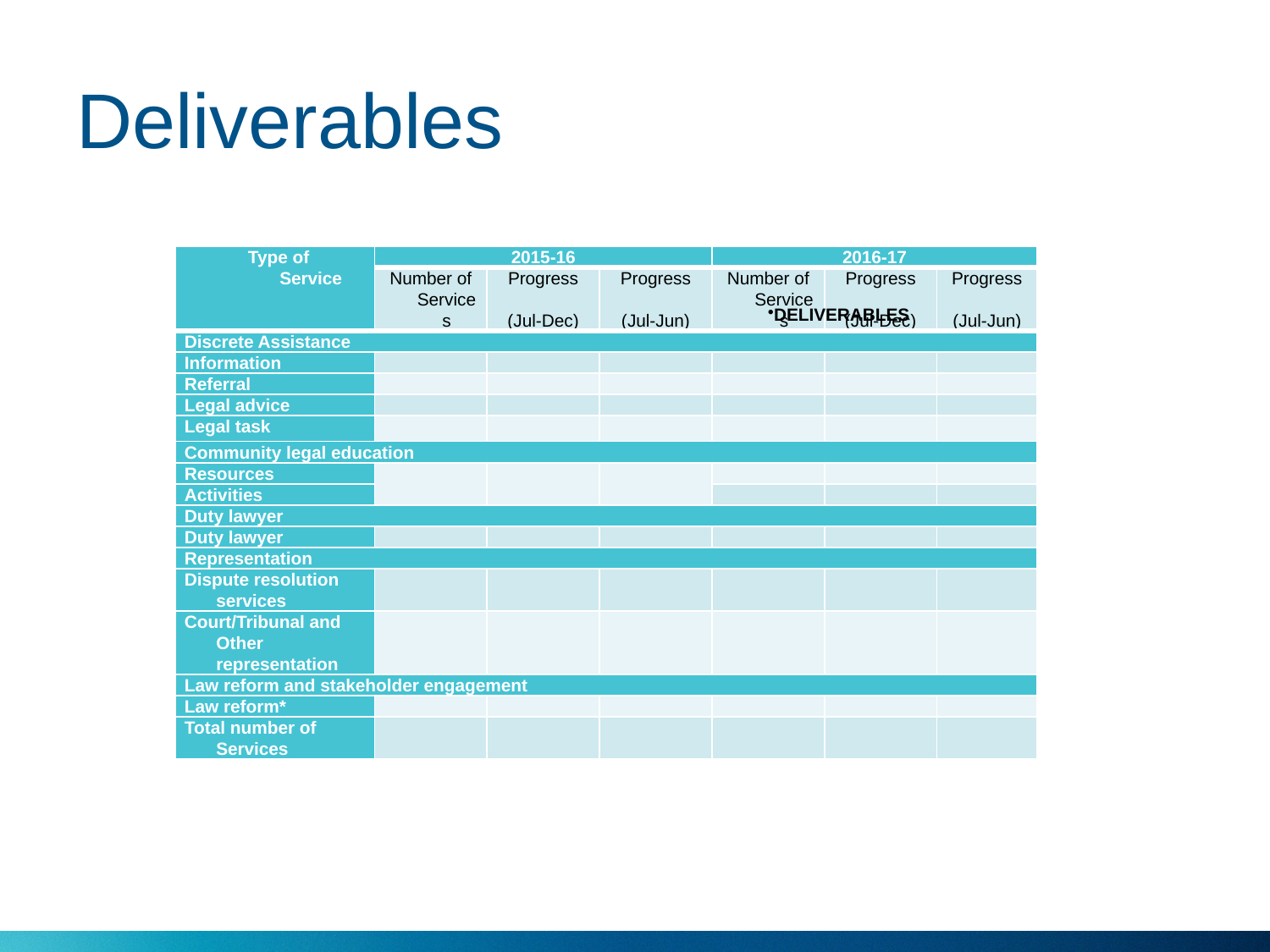

# Deliverables
| Type of Service | 2015-16 |  |  | 2016-17 |  |  |
| --- | --- | --- | --- | --- | --- | --- |
|  | Number of Services | Progress (Jul-Dec) | Progress (Jul-Jun) | Number of Services | Progress (Jul-Dec) | Progress (Jul-Jun) |
| Discrete Assistance |  |  |  |  |  |  |
| Information |  |  |  |  |  |  |
| Referral |  |  |  |  |  |  |
| Legal advice |  |  |  |  |  |  |
| Legal task |  |  |  |  |  |  |
| Community legal education |  |  |  |  |  |  |
| Resources |  |  |  |  |  |  |
| Activities |  |  |  |  |  |  |
| Duty lawyer |  |  |  |  |  |  |
| Duty lawyer |  |  |  |  |  |  |
| Representation |  |  |  |  |  |  |
| Dispute resolution services |  |  |  |  |  |  |
| Court/Tribunal and Other representation |  |  |  |  |  |  |
| Law reform and stakeholder engagement |  |  |  |  |  |  |
| Law reform\* |  |  |  |  |  |  |
| Total number of Services |  |  |  |  |  |  |
DELIVERABLES